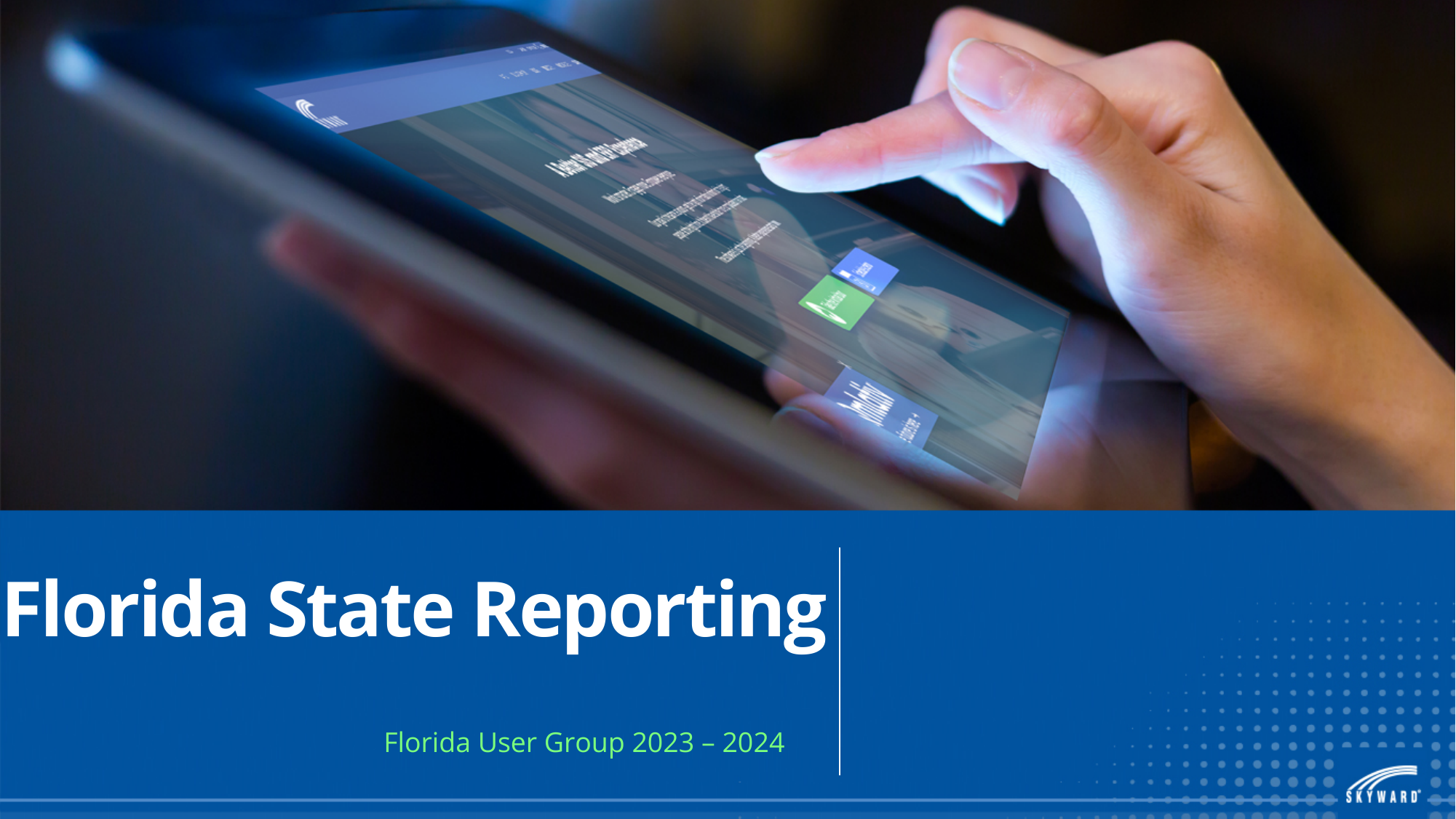

# Florida State Reporting
Florida User Group 2023 – 2024